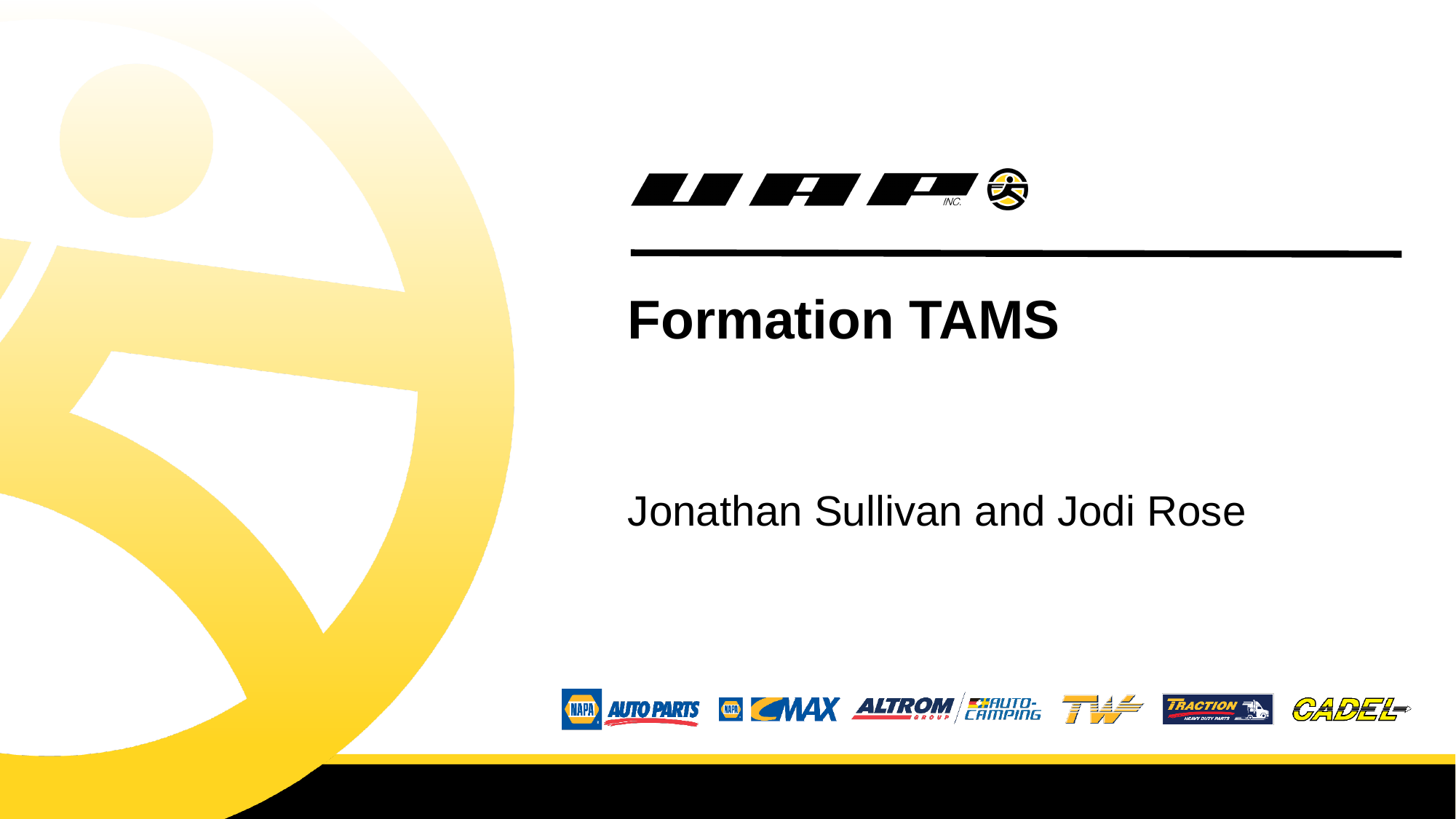

Formation TAMS

Jonathan Sullivan and Jodi Rose